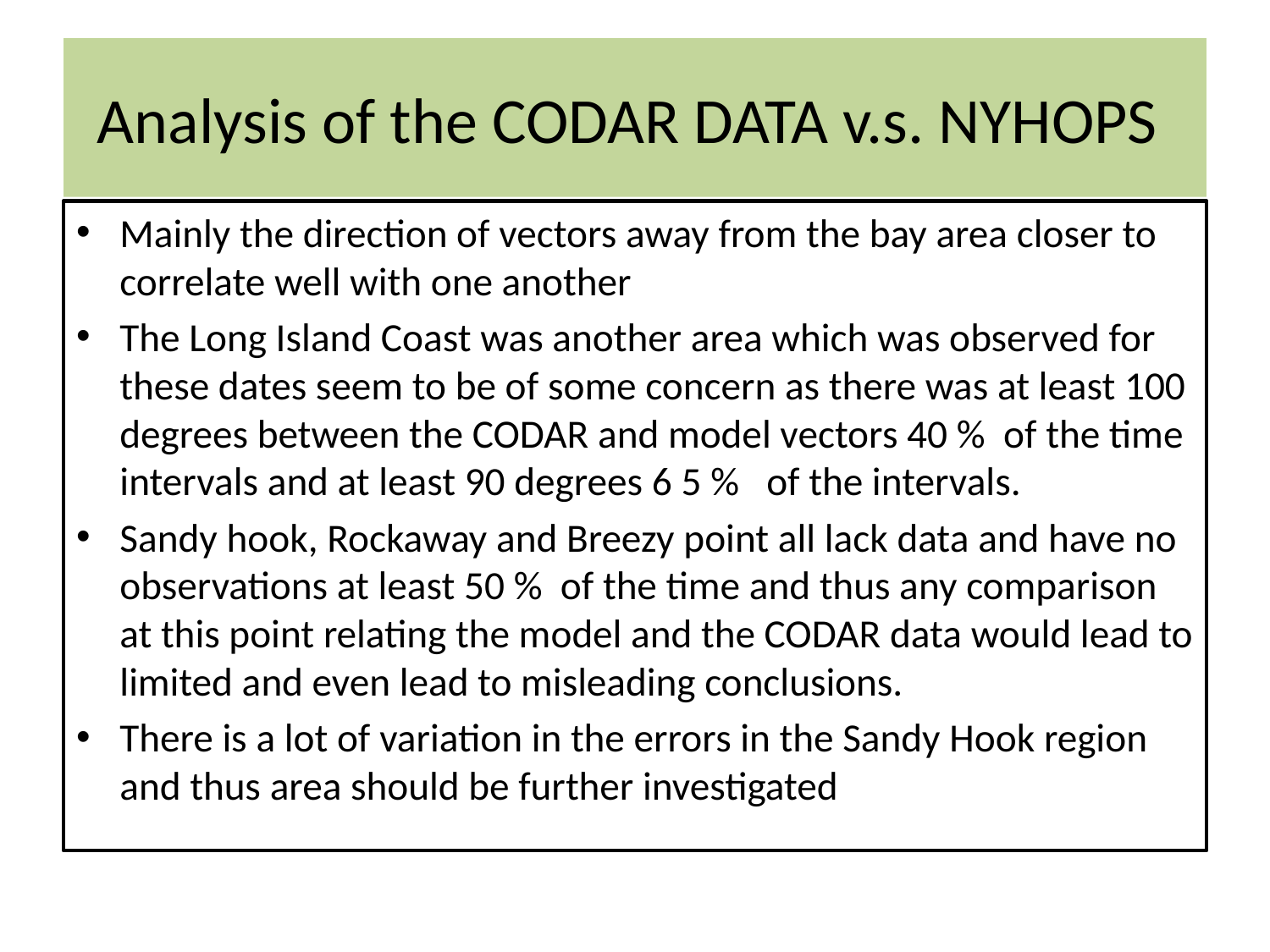

# Analysis of the CODAR DATA v.s. NYHOPS
Mainly the direction of vectors away from the bay area closer to correlate well with one another
The Long Island Coast was another area which was observed for these dates seem to be of some concern as there was at least 100 degrees between the CODAR and model vectors 40 %  of the time intervals and at least 90 degrees 6 5 %   of the intervals.
Sandy hook, Rockaway and Breezy point all lack data and have no observations at least 50 %  of the time and thus any comparison at this point relating the model and the CODAR data would lead to limited and even lead to misleading conclusions.
There is a lot of variation in the errors in the Sandy Hook region and thus area should be further investigated